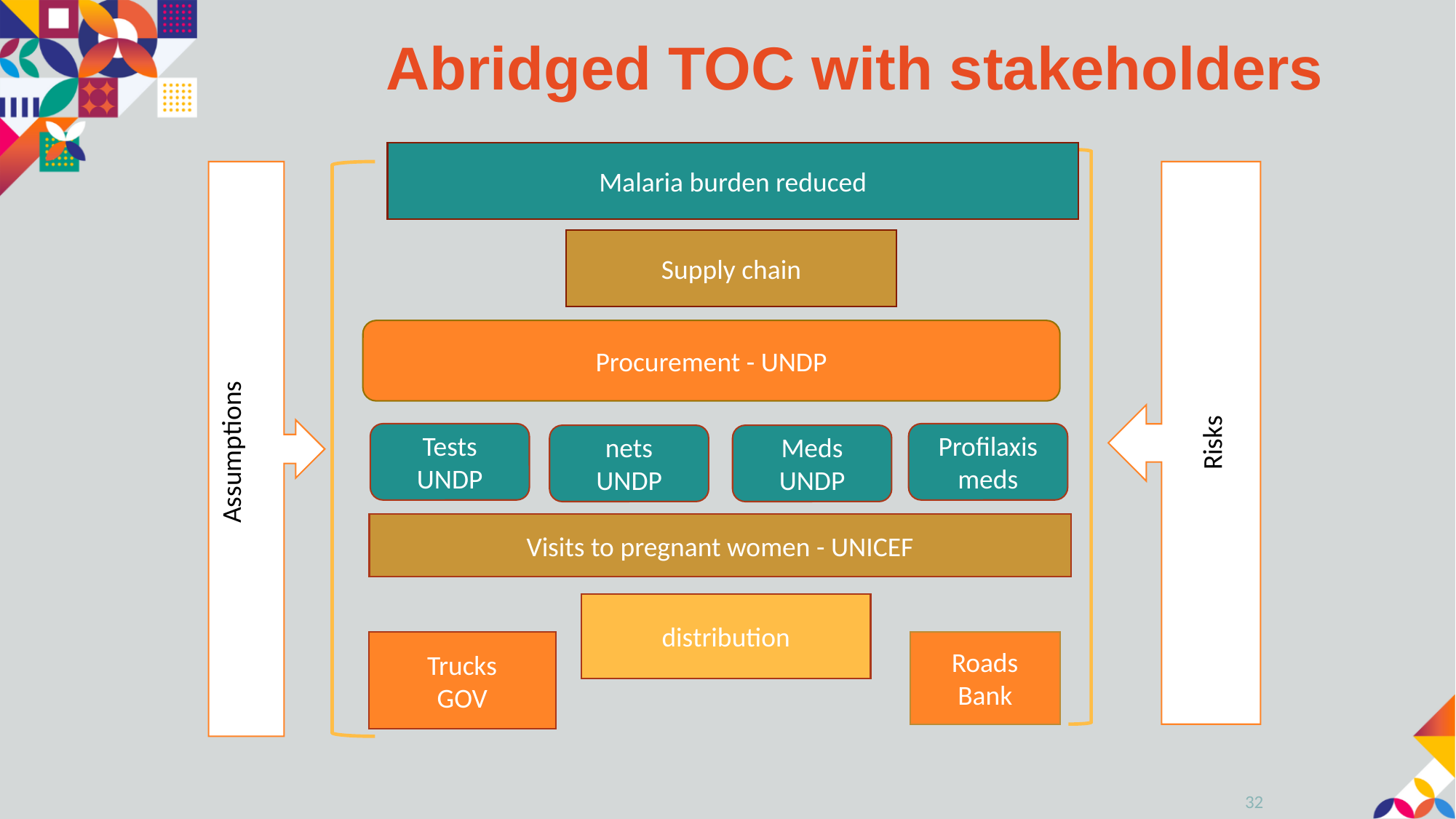

# Abridged TOC with stakeholders
Malaria burden reduced

Supply chain
Procurement - UNDP
Risks
Assumptions

Tests
UNDP
Profilaxis meds
Meds
UNDP
nets
UNDP
Visits to pregnant women - UNICEF
distribution
Trucks
GOV
Roads
Bank
32